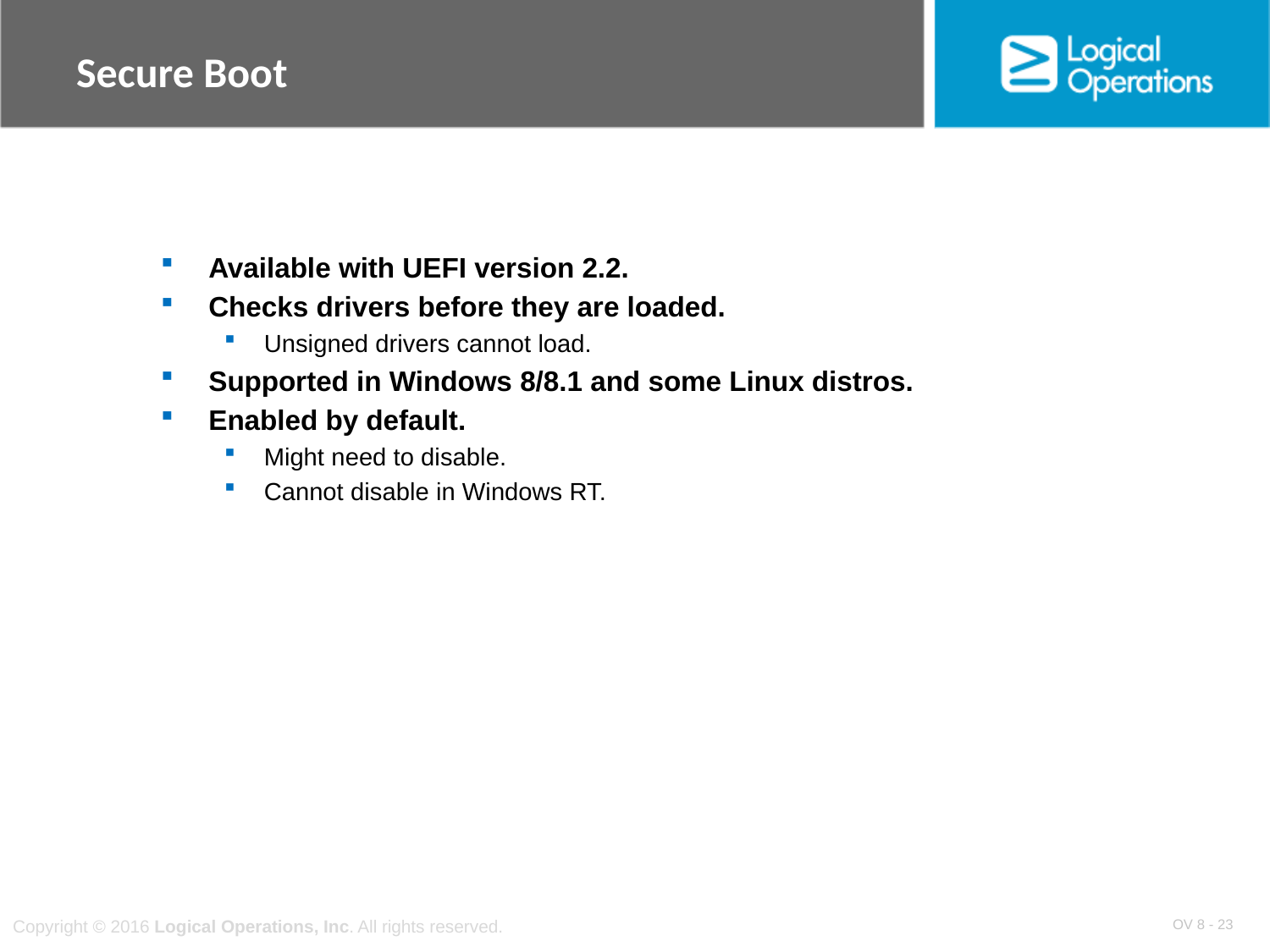

# Secure Boot
Available with UEFI version 2.2.
Checks drivers before they are loaded.
Unsigned drivers cannot load.
Supported in Windows 8/8.1 and some Linux distros.
Enabled by default.
Might need to disable.
Cannot disable in Windows RT.